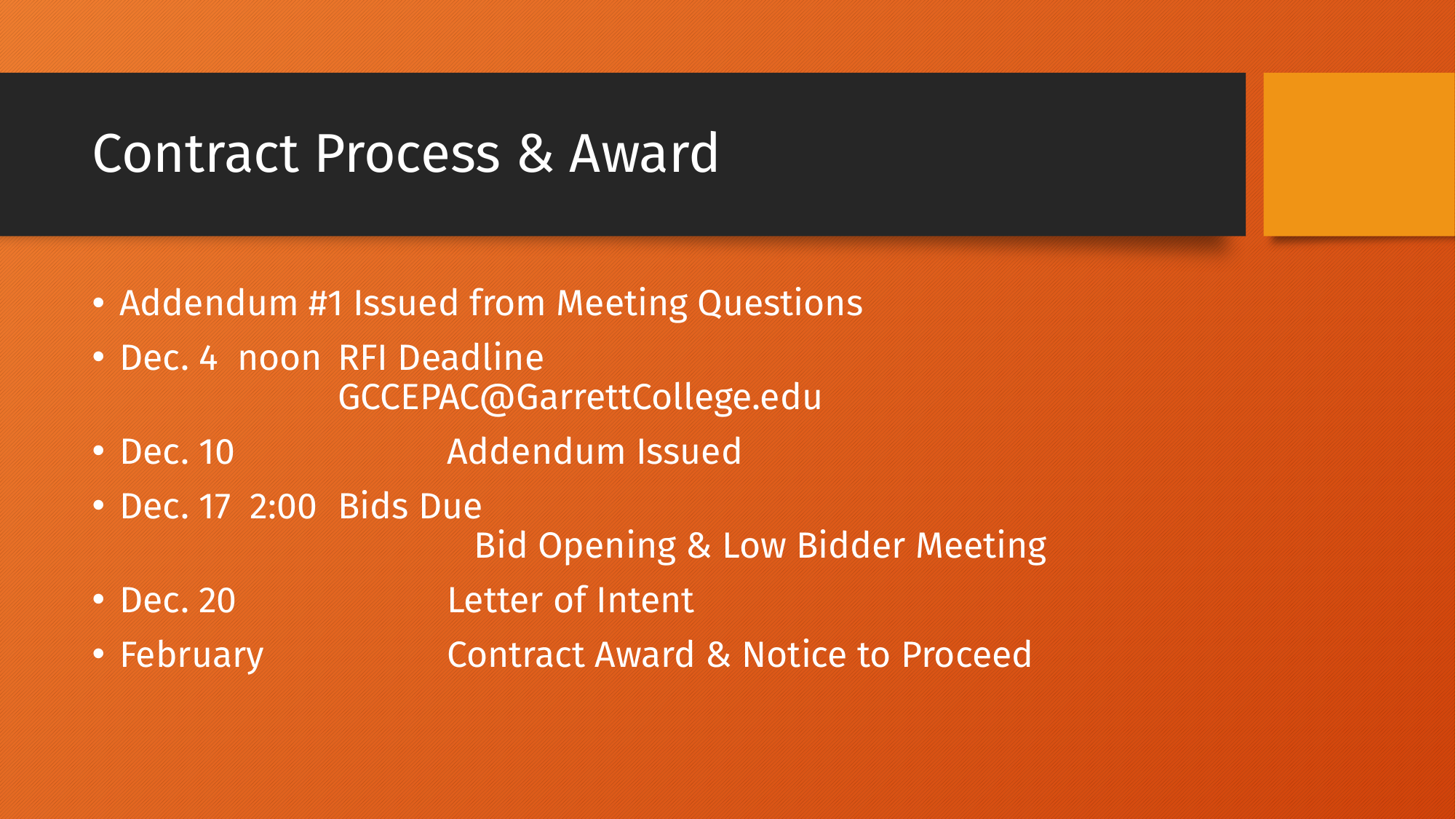

# Contract Process & Award
Addendum #1 Issued from Meeting Questions
Dec. 4  noon	RFI Deadline								GCCEPAC@GarrettCollege.edu
Dec. 10  		Addendum Issued
Dec. 17  2:00	Bids Due
		Bid Opening & Low Bidder Meeting
Dec. 20		Letter of Intent
February		Contract Award & Notice to Proceed